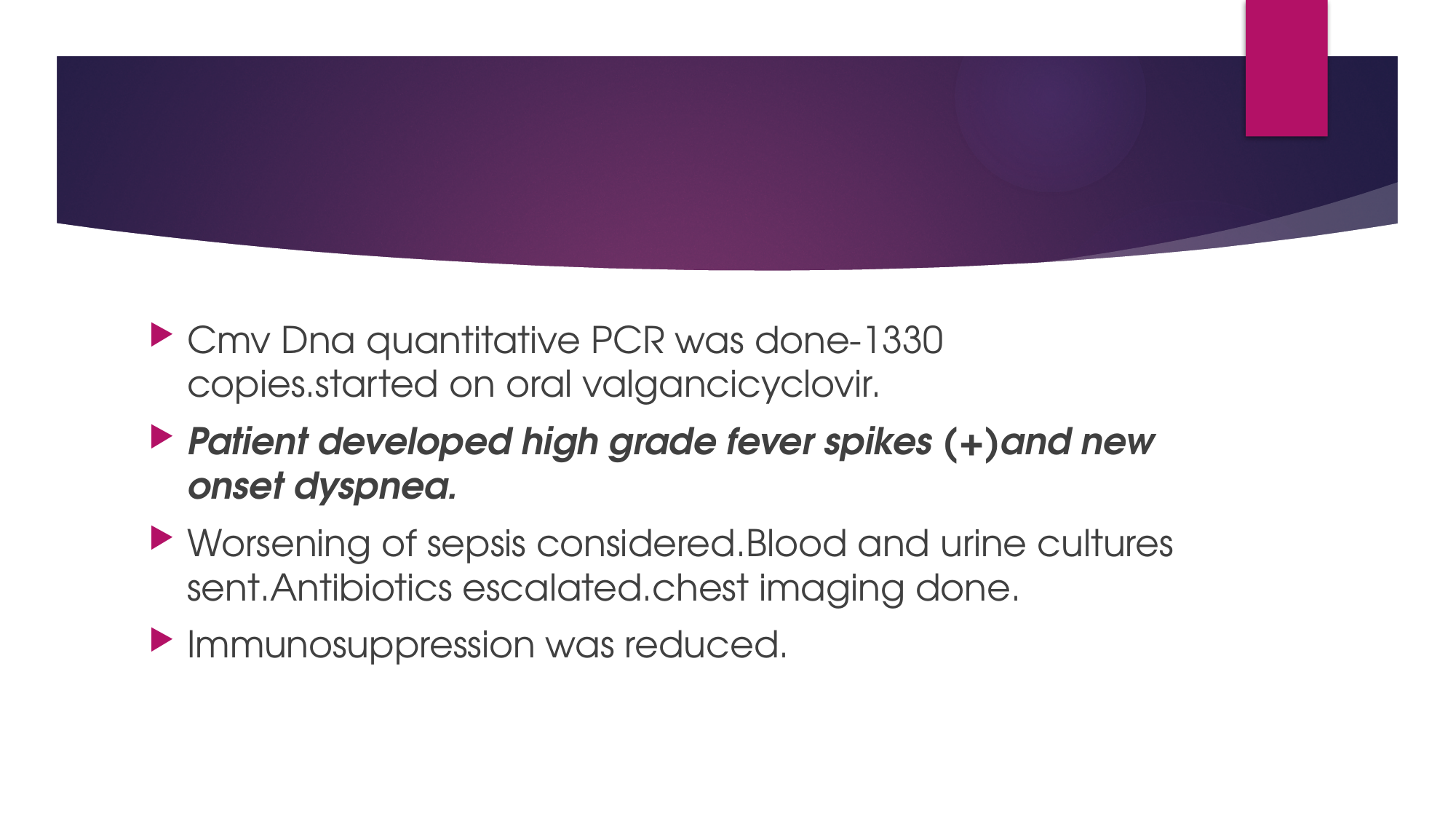

#
Cmv Dna quantitative PCR was done-1330 copies.started on oral valgancicyclovir.
Patient developed high grade fever spikes (+)and new onset dyspnea.
Worsening of sepsis considered.Blood and urine cultures sent.Antibiotics escalated.chest imaging done.
Immunosuppression was reduced.